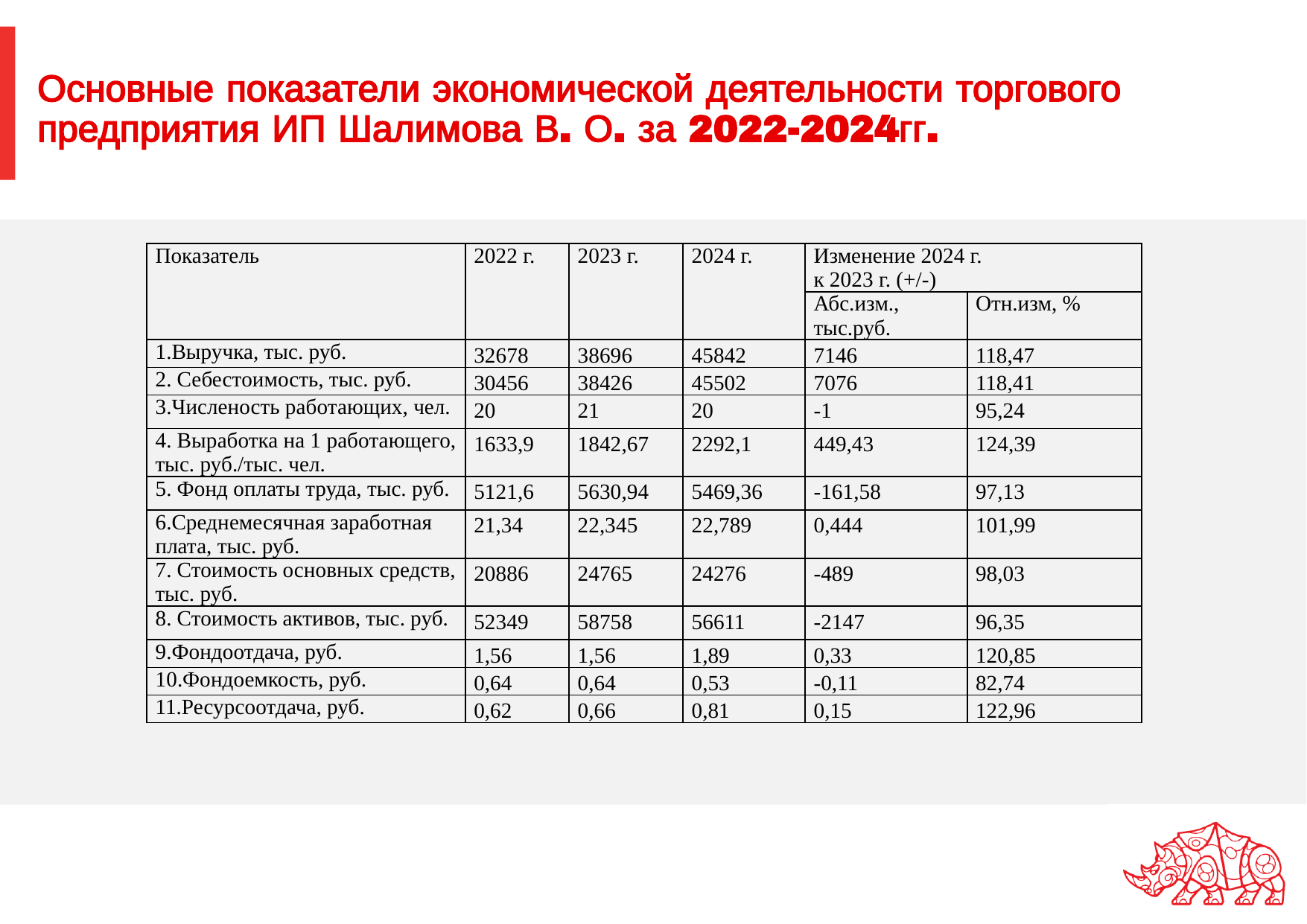

# Основные показатели экономической деятельности торгового предприятия ИП Шалимова В. О. за 2022-2024гг.
| Показатель | 2022 г. | 2023 г. | 2024 г. | Изменение 2024 г. к 2023 г. (+/-) |  |
| --- | --- | --- | --- | --- | --- |
|  |  |  |  | Абс.изм., тыс.руб. | Отн.изм, % |
| 1.Выручка, тыс. руб. | 32678 | 38696 | 45842 | 7146 | 118,47 |
| 2. Себестоимость, тыс. руб. | 30456 | 38426 | 45502 | 7076 | 118,41 |
| 3.Численость работающих, чел. | 20 | 21 | 20 | -1 | 95,24 |
| 4. Выработка на 1 работающего, тыс. руб./тыс. чел. | 1633,9 | 1842,67 | 2292,1 | 449,43 | 124,39 |
| 5. Фонд оплаты труда, тыс. руб. | 5121,6 | 5630,94 | 5469,36 | -161,58 | 97,13 |
| 6.Среднемесячная заработная плата, тыс. руб. | 21,34 | 22,345 | 22,789 | 0,444 | 101,99 |
| 7. Стоимость основных средств, тыс. руб. | 20886 | 24765 | 24276 | -489 | 98,03 |
| 8. Стоимость активов, тыс. руб. | 52349 | 58758 | 56611 | -2147 | 96,35 |
| 9.Фондоотдача, руб. | 1,56 | 1,56 | 1,89 | 0,33 | 120,85 |
| 10.Фондоемкость, руб. | 0,64 | 0,64 | 0,53 | -0,11 | 82,74 |
| 11.Ресурсоотдача, руб. | 0,62 | 0,66 | 0,81 | 0,15 | 122,96 |